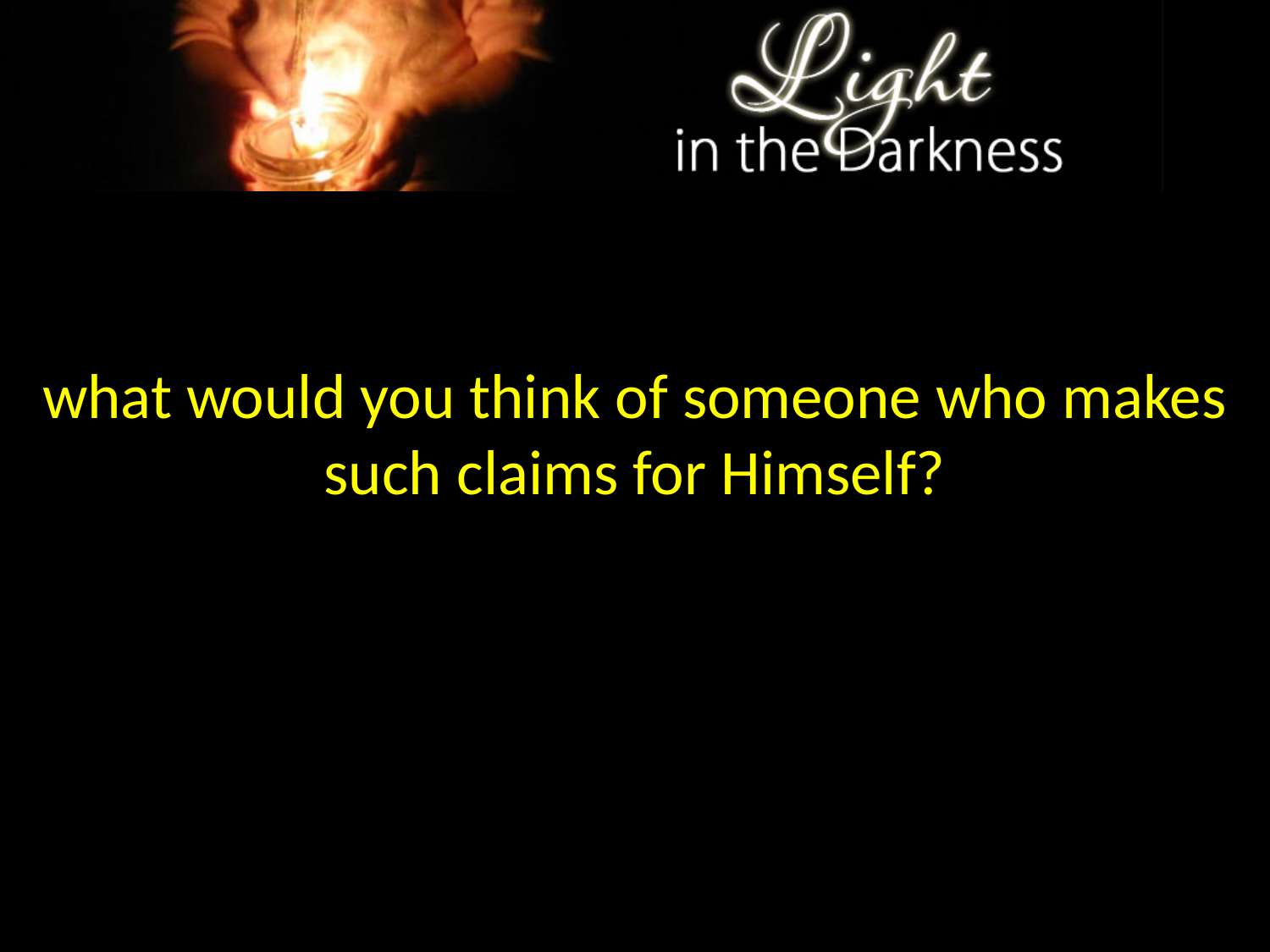

what would you think of someone who makes such claims for Himself?